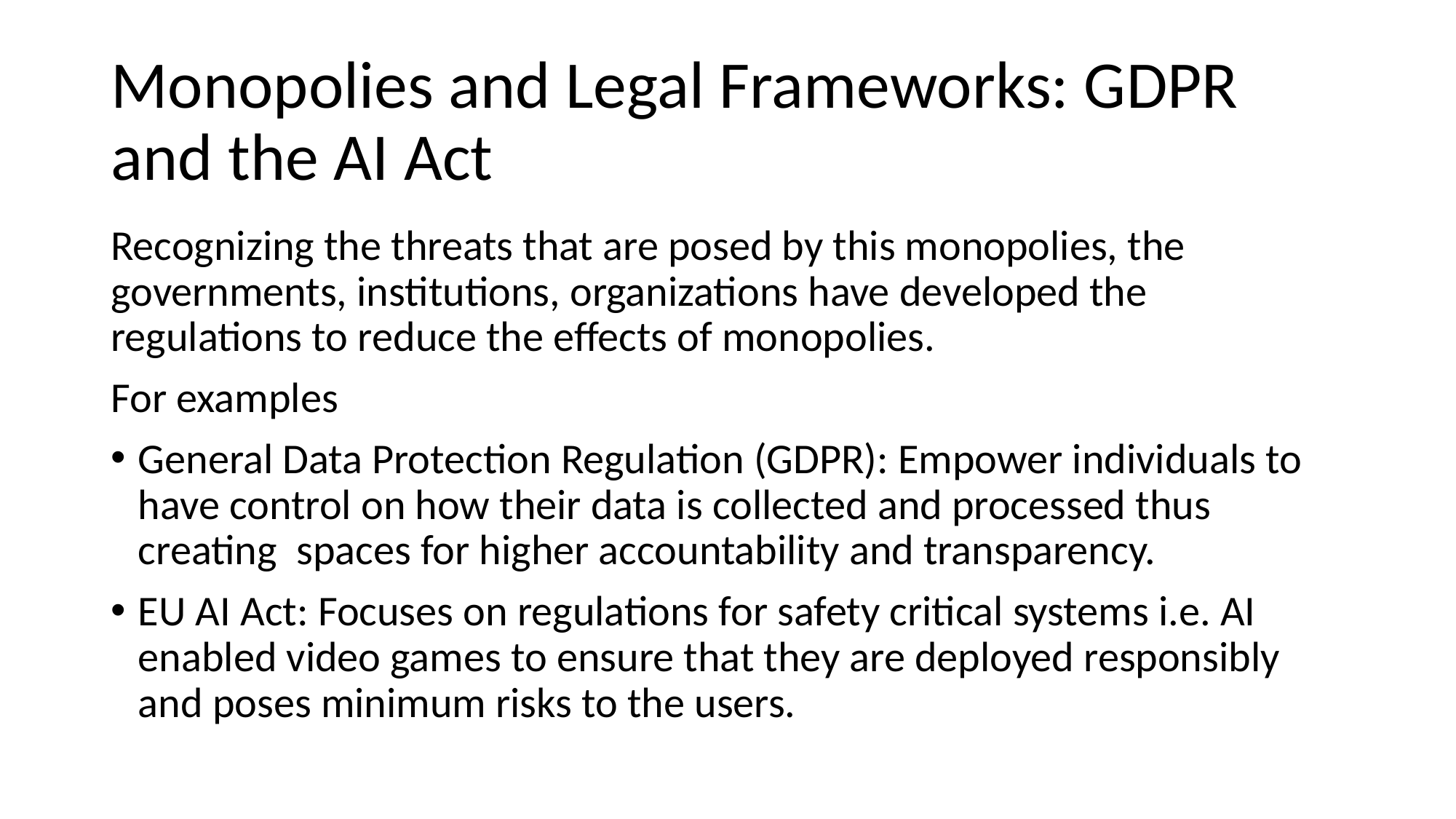

# Monopolies and Legal Frameworks: GDPR and the AI Act
Recognizing the threats that are posed by this monopolies, the governments, institutions, organizations have developed the regulations to reduce the effects of monopolies.
For examples
General Data Protection Regulation (GDPR): Empower individuals to have control on how their data is collected and processed thus creating  spaces for higher accountability and transparency.
EU AI Act: Focuses on regulations for safety critical systems i.e. AI enabled video games to ensure that they are deployed responsibly and poses minimum risks to the users.